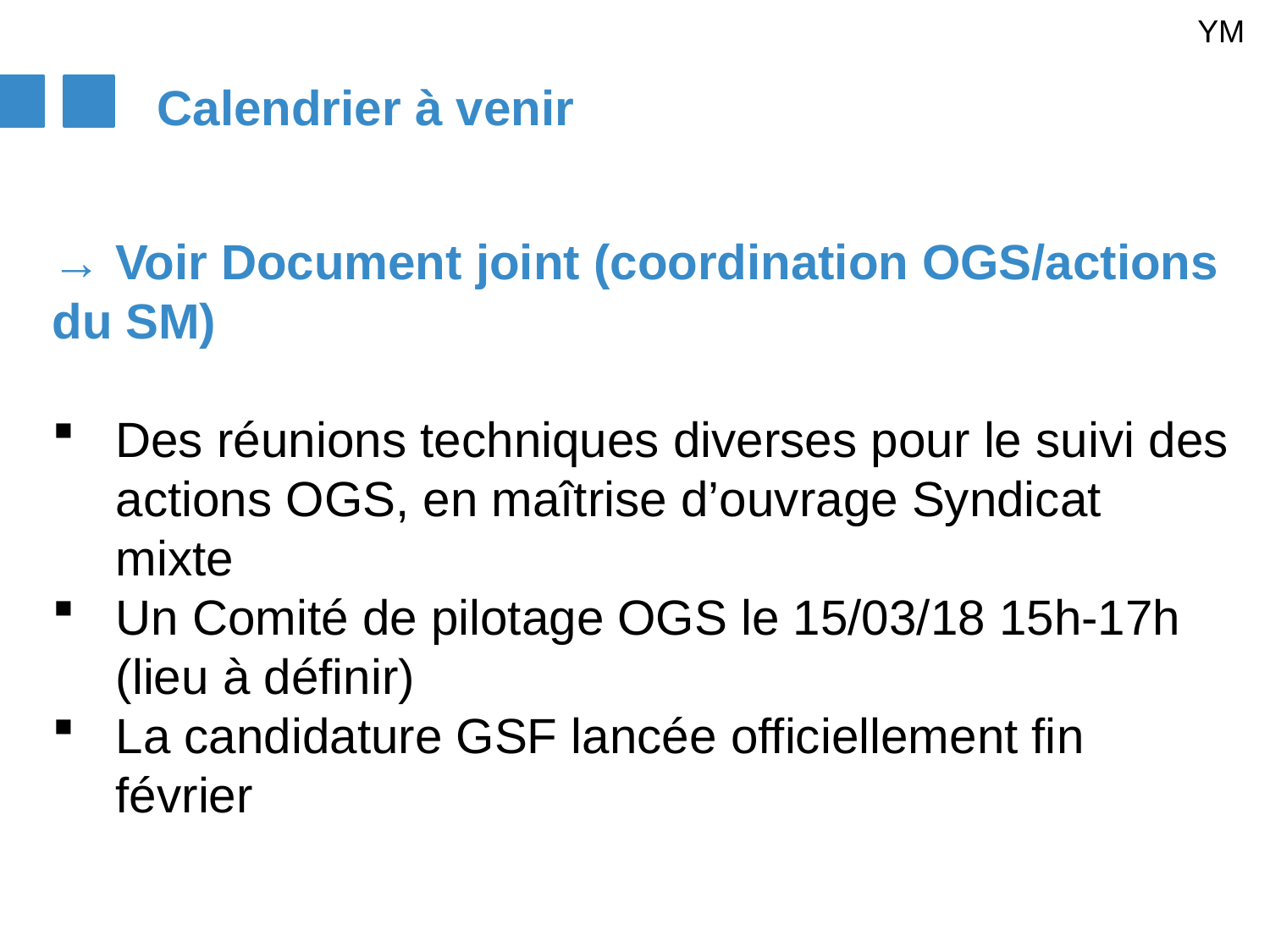

YM

Calendrier à venir

→ Voir Document joint (coordination OGS/actions du SM)

Des réunions techniques diverses pour le suivi des actions OGS, en maîtrise d’ouvrage Syndicat mixte
Un Comité de pilotage OGS le 15/03/18 15h-17h (lieu à définir)
La candidature GSF lancée officiellement fin février